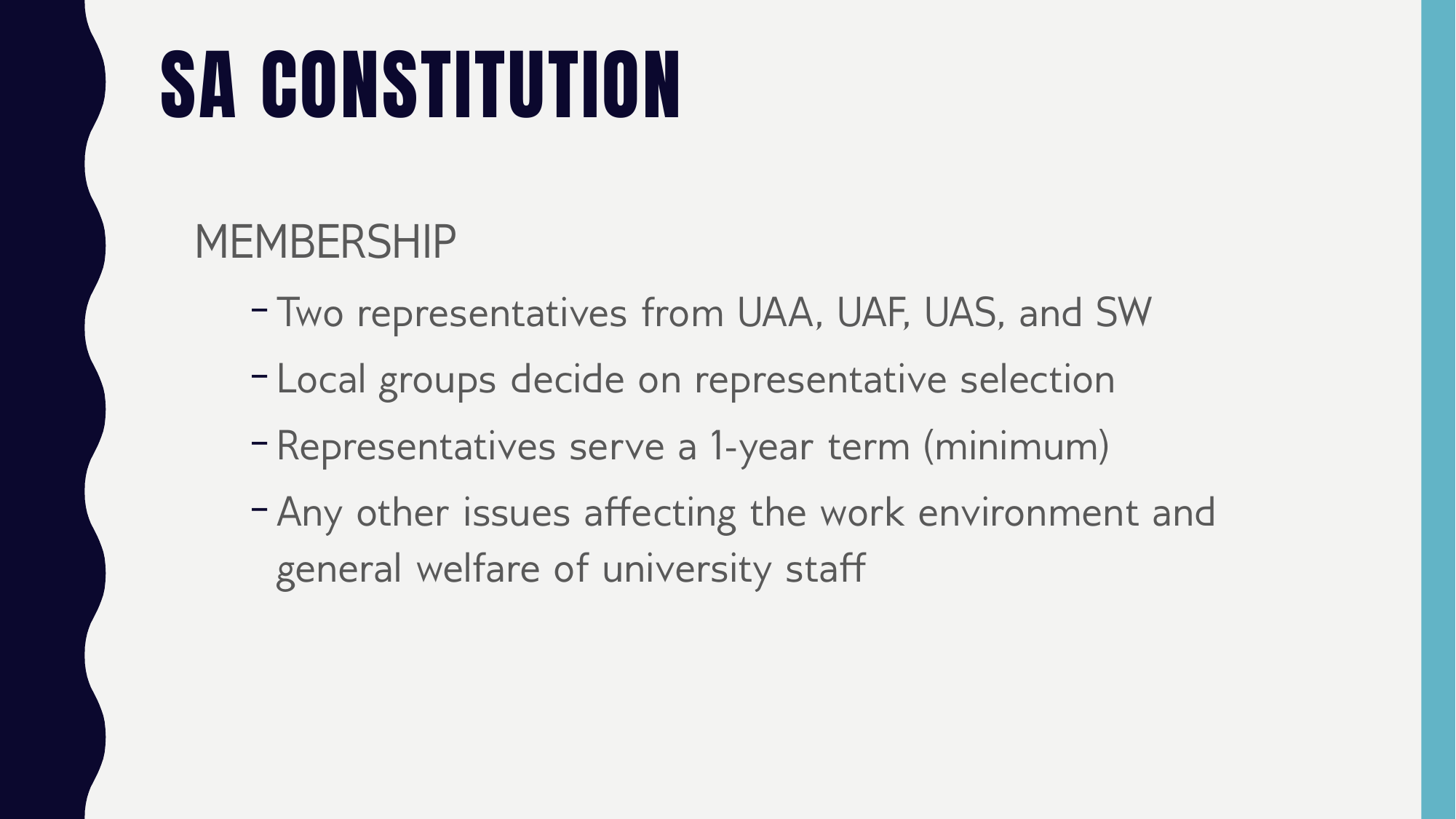

# SA Constitution
MEMBERSHIP
Two representatives from UAA, UAF, UAS, and SW
Local groups decide on representative selection
Representatives serve a 1-year term (minimum)
Any other issues affecting the work environment and general welfare of university staff